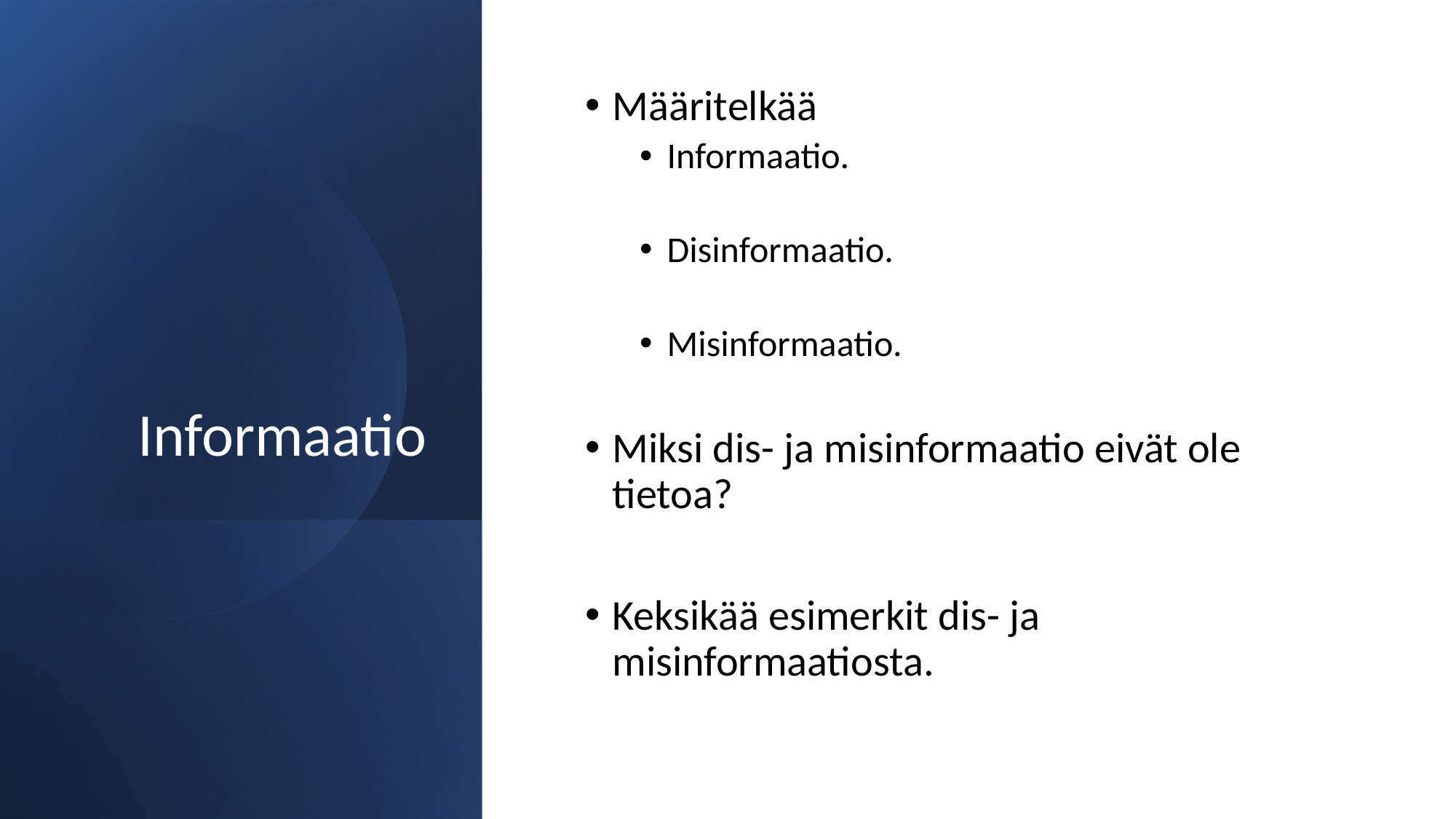

# Informaatio
Määritelkää
Informaatio.

Disinformaatio.

Misinformaatio.

Miksi dis- ja misinformaatio eivät ole tietoa?

Keksikää esimerkit dis- ja misinformaatiosta.